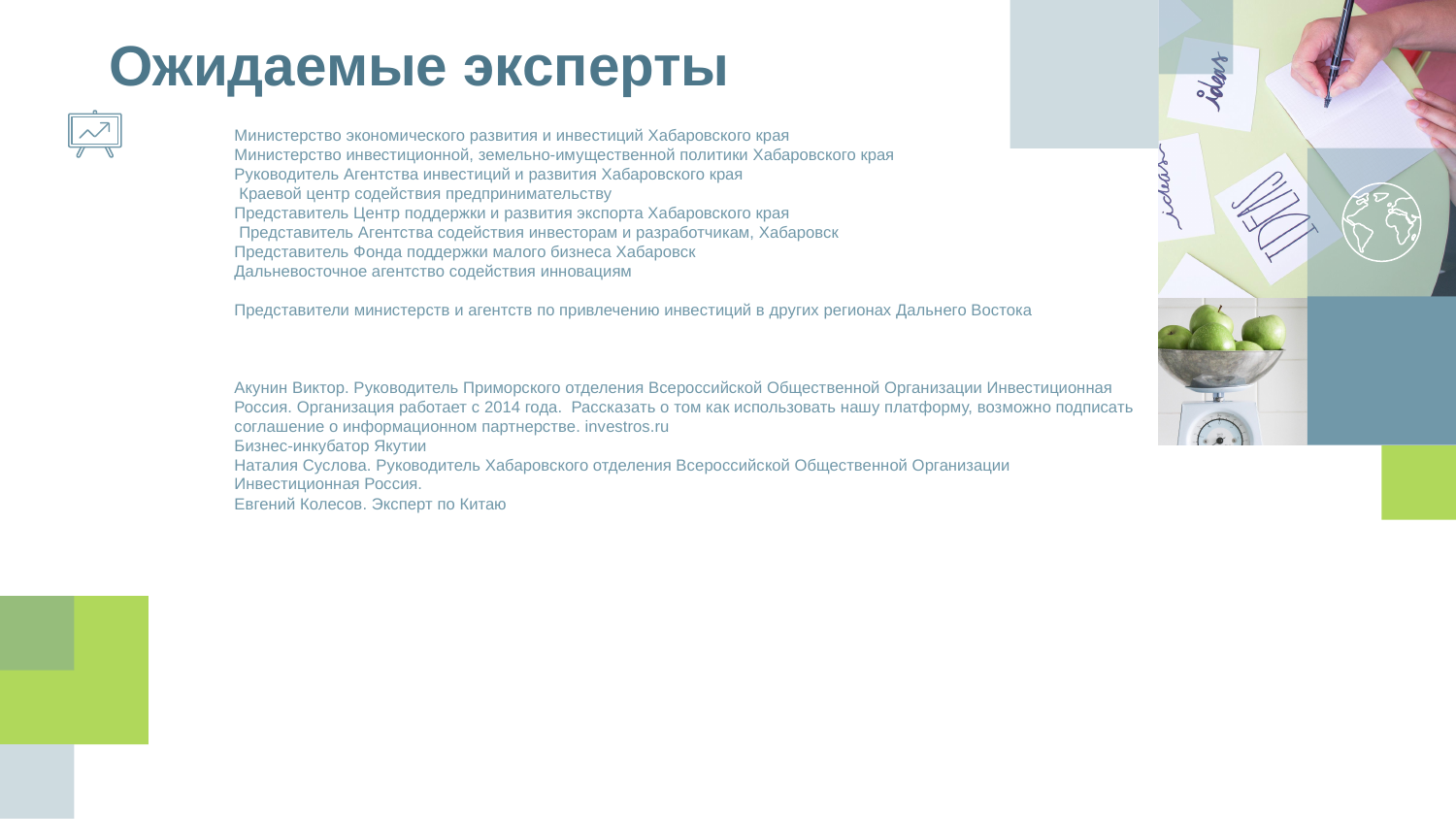

Ожидаемые эксперты

Министерство экономического развития и инвестиций Хабаровского края
Министерство инвестиционной, земельно-имущественной политики Хабаровского края
Руководитель Агентства инвестиций и развития Хабаровского края
 Краевой центр содействия предпринимательству
Представитель Центр поддержки и развития экспорта Хабаровского края
 Представитель Агентства содействия инвесторам и разработчикам, Хабаровск
Представитель Фонда поддержки малого бизнеса Хабаровск
Дальневосточное агентство содействия инновациям
Представители министерств и агентств по привлечению инвестиций в других регионах Дальнего Востока
Акунин Виктор. Руководитель Приморского отделения Всероссийской Общественной Организации Инвестиционная Россия. Организация работает с 2014 года.  Рассказать о том как использовать нашу платформу, возможно подписать соглашение о информационном партнерстве. investros.ru
Бизнес-инкубатор Якутии
Наталия Суслова. Руководитель Хабаровского отделения Всероссийской Общественной Организации Инвестиционная Россия.
Евгений Колесов. Эксперт по Китаю